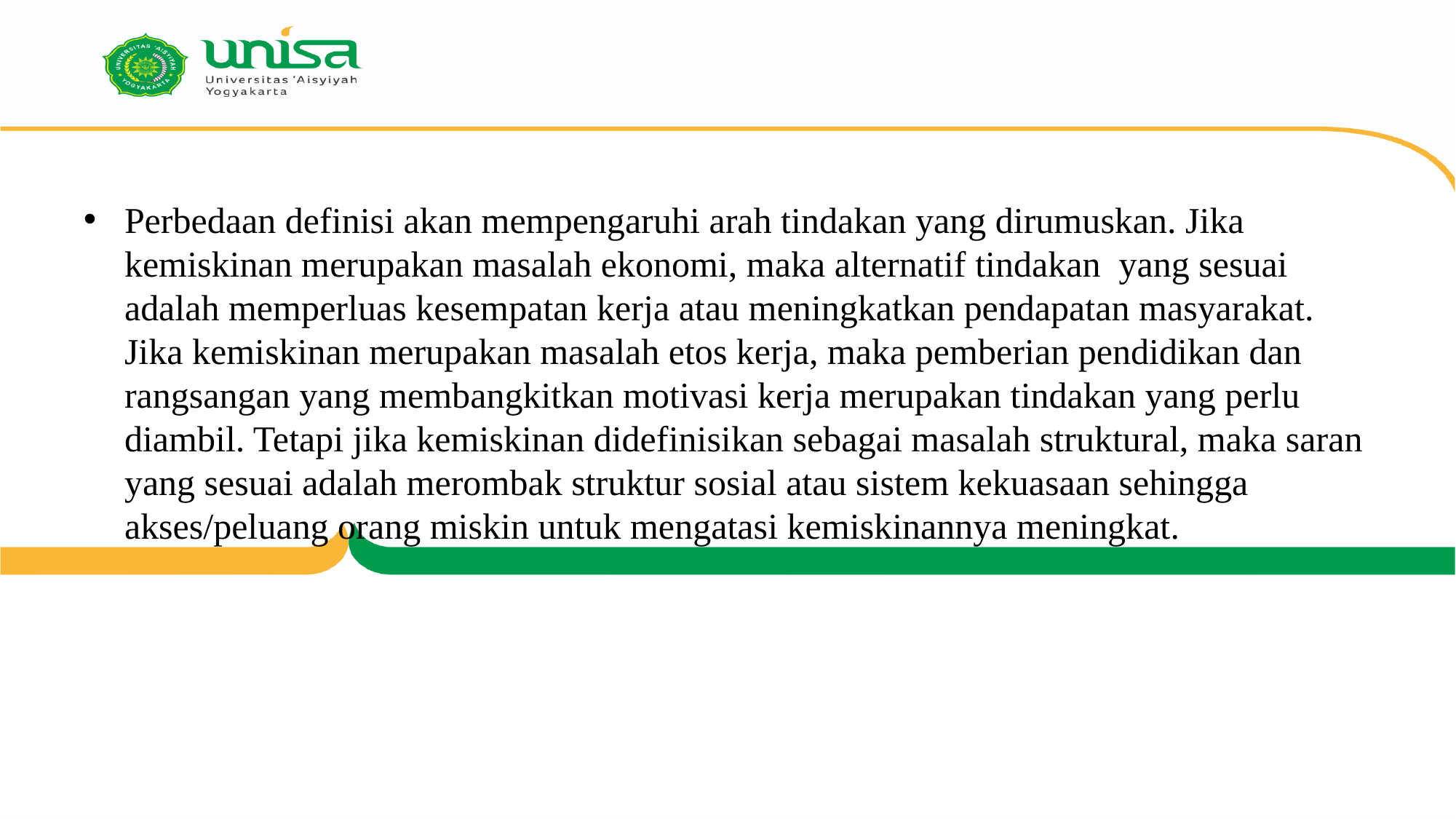

#
Perbedaan definisi akan mempengaruhi arah tindakan yang dirumuskan. Jika kemiskinan merupakan masalah ekonomi, maka alternatif tindakan  yang sesuai adalah memperluas kesempatan kerja atau meningkatkan pendapatan masyarakat. Jika kemiskinan merupakan masalah etos kerja, maka pemberian pendidikan dan rangsangan yang membangkitkan motivasi kerja merupakan tindakan yang perlu diambil. Tetapi jika kemiskinan didefinisikan sebagai masalah struktural, maka saran yang sesuai adalah merombak struktur sosial atau sistem kekuasaan sehingga akses/peluang orang miskin untuk mengatasi kemiskinannya meningkat.